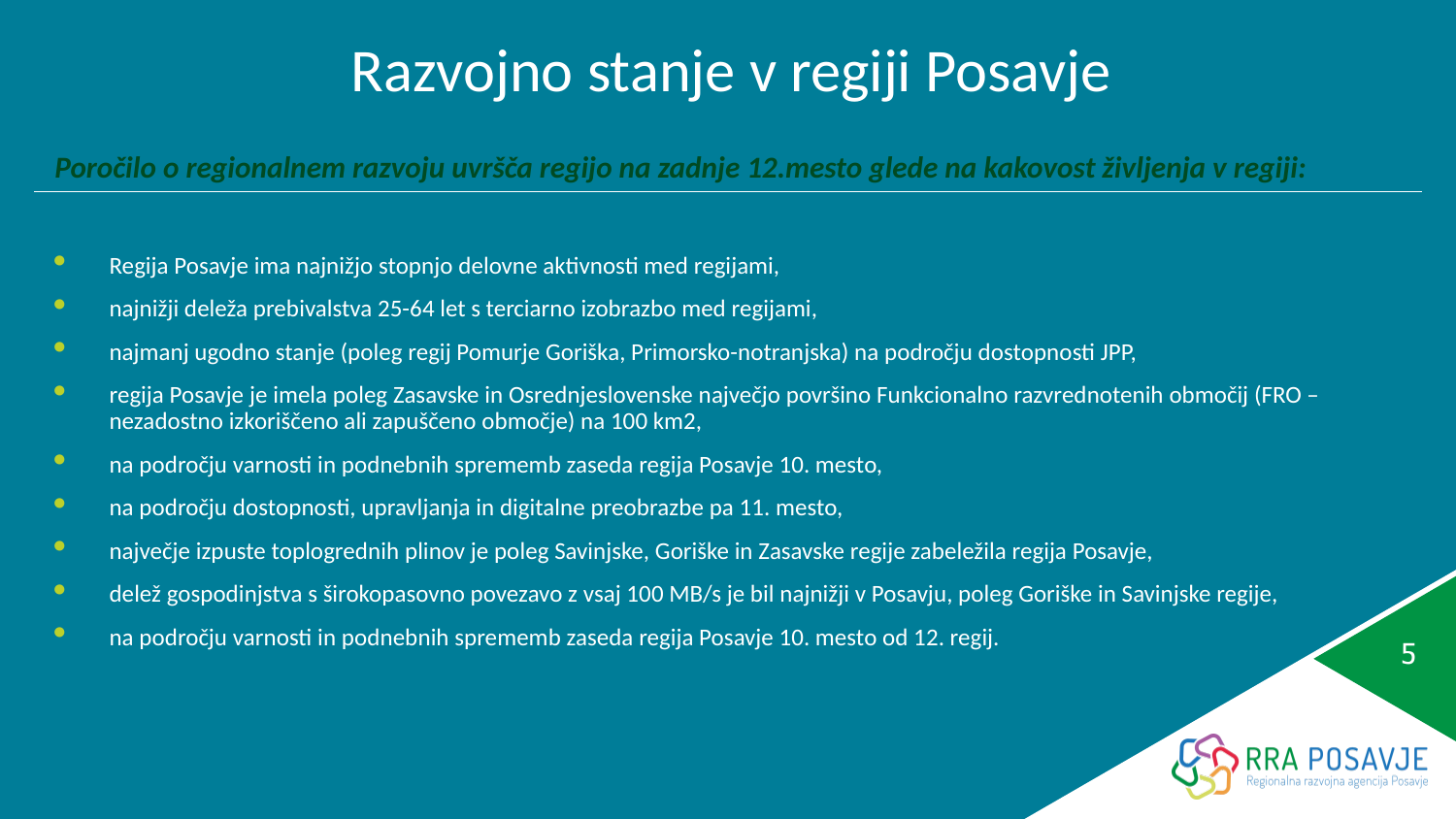

# Razvojno stanje v regiji Posavje

Poročilo o regionalnem razvoju uvršča regijo na zadnje 12.mesto glede na kakovost življenja v regiji:

Regija Posavje ima najnižjo stopnjo delovne aktivnosti med regijami,
najnižji deleža prebivalstva 25-64 let s terciarno izobrazbo med regijami,
najmanj ugodno stanje (poleg regij Pomurje Goriška, Primorsko-notranjska) na področju dostopnosti JPP,
regija Posavje je imela poleg Zasavske in Osrednjeslovenske največjo površino Funkcionalno razvrednotenih območij (FRO – nezadostno izkoriščeno ali zapuščeno območje) na 100 km2,
na področju varnosti in podnebnih sprememb zaseda regija Posavje 10. mesto,
na področju dostopnosti, upravljanja in digitalne preobrazbe pa 11. mesto,
največje izpuste toplogrednih plinov je poleg Savinjske, Goriške in Zasavske regije zabeležila regija Posavje,
delež gospodinjstva s širokopasovno povezavo z vsaj 100 MB/s je bil najnižji v Posavju, poleg Goriške in Savinjske regije,
na področju varnosti in podnebnih sprememb zaseda regija Posavje 10. mesto od 12. regij.

5